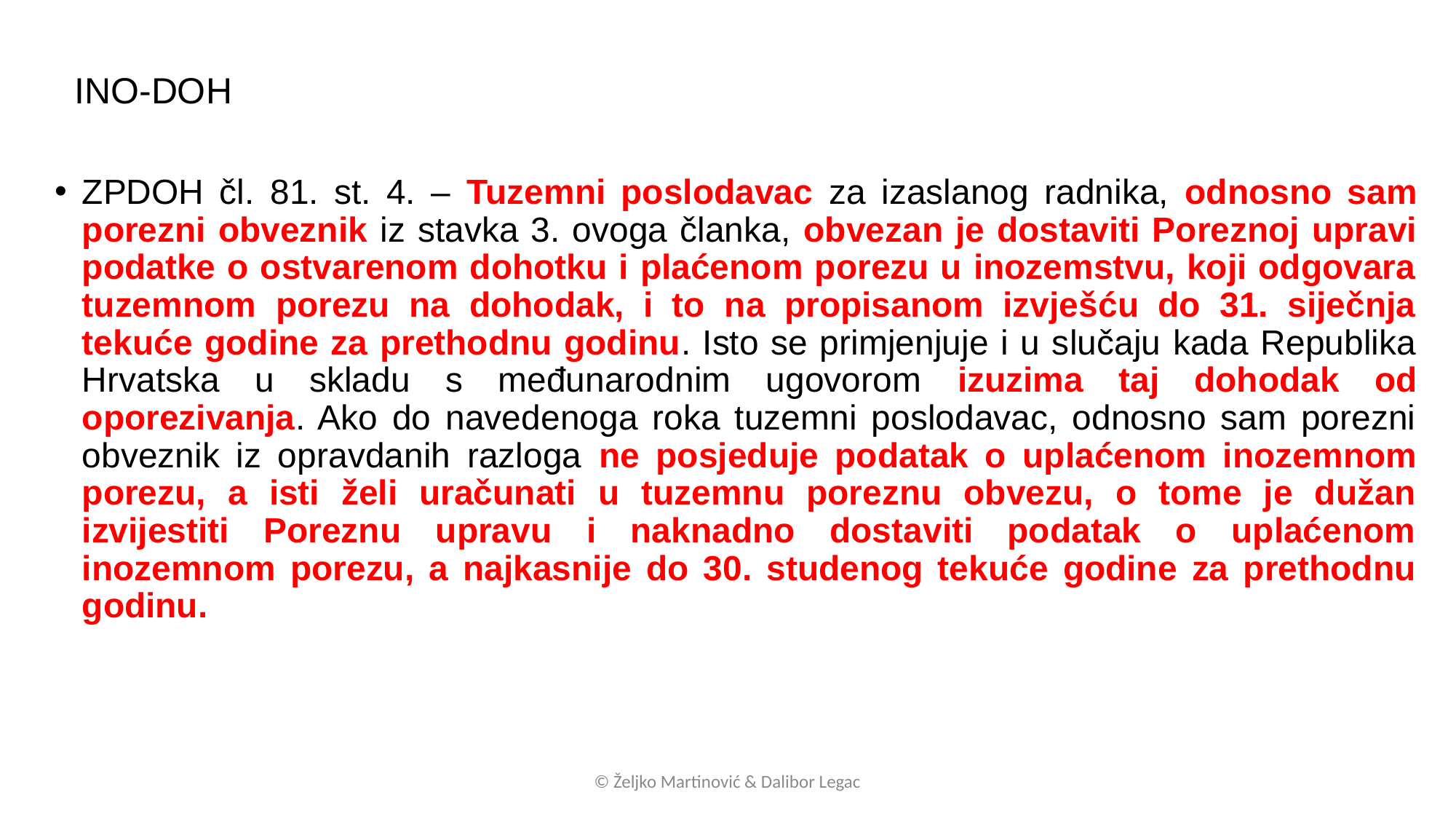

# INO-DOH
ZPDOH čl. 81. st. 4. – Tuzemni poslodavac za izaslanog radnika, odnosno sam porezni obveznik iz stavka 3. ovoga članka, obvezan je dostaviti Poreznoj upravi podatke o ostvarenom dohotku i plaćenom porezu u inozemstvu, koji odgovara tuzemnom porezu na dohodak, i to na propisanom izvješću do 31. siječnja tekuće godine za prethodnu godinu. Isto se primjenjuje i u slučaju kada Republika Hrvatska u skladu s međunarodnim ugovorom izuzima taj dohodak od oporezivanja. Ako do navedenoga roka tuzemni poslodavac, odnosno sam porezni obveznik iz opravdanih razloga ne posjeduje podatak o uplaćenom inozemnom porezu, a isti želi uračunati u tuzemnu poreznu obvezu, o tome je dužan izvijestiti Poreznu upravu i naknadno dostaviti podatak o uplaćenom inozemnom porezu, a najkasnije do 30. studenog tekuće godine za prethodnu godinu.

© Željko Martinović & Dalibor Legac